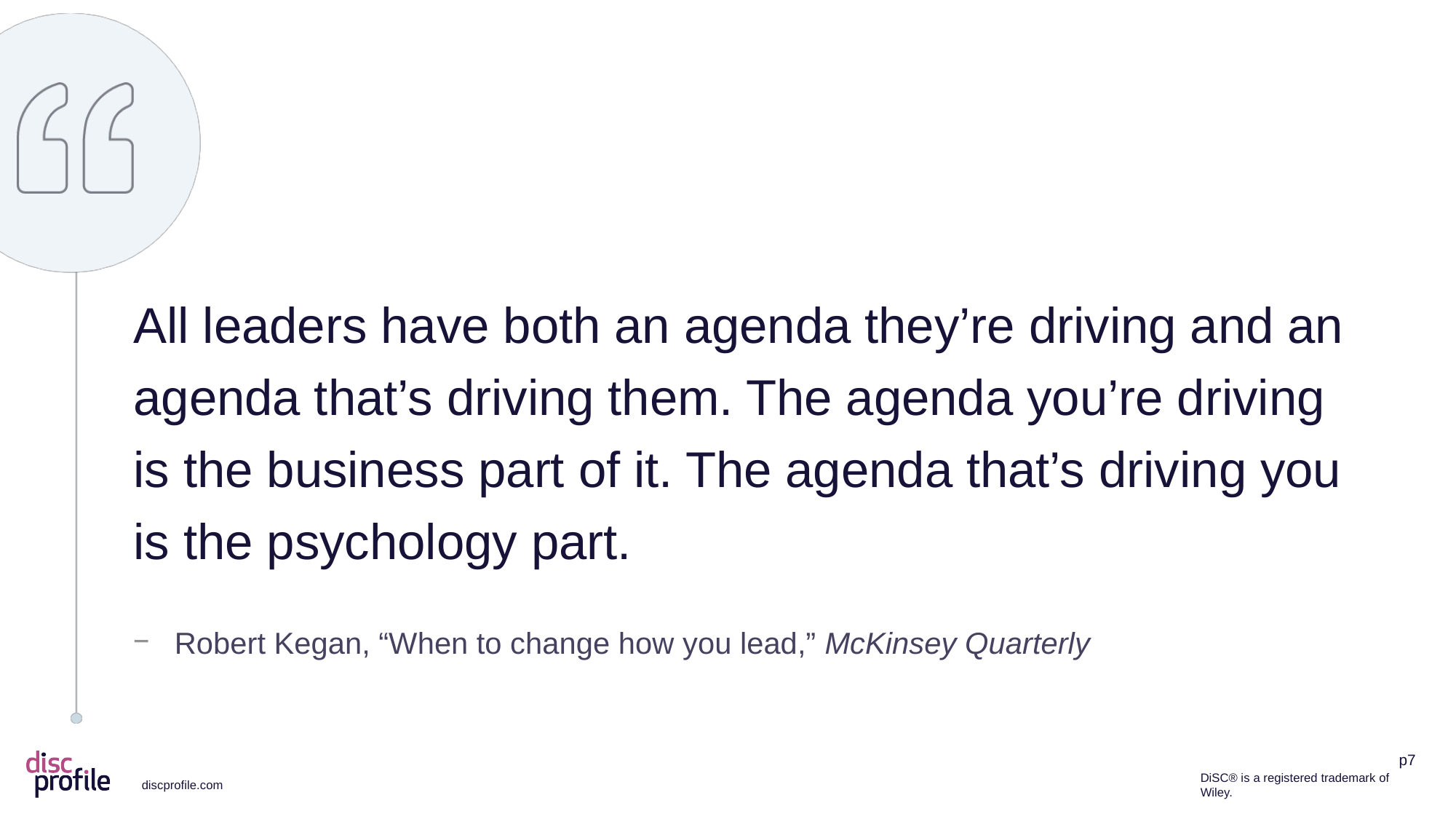

All leaders have both an agenda they’re driving and an agenda that’s driving them. The agenda you’re driving is the business part of it. The agenda that’s driving you is the psychology part.
Robert Kegan, “When to change how you lead,” McKinsey Quarterly